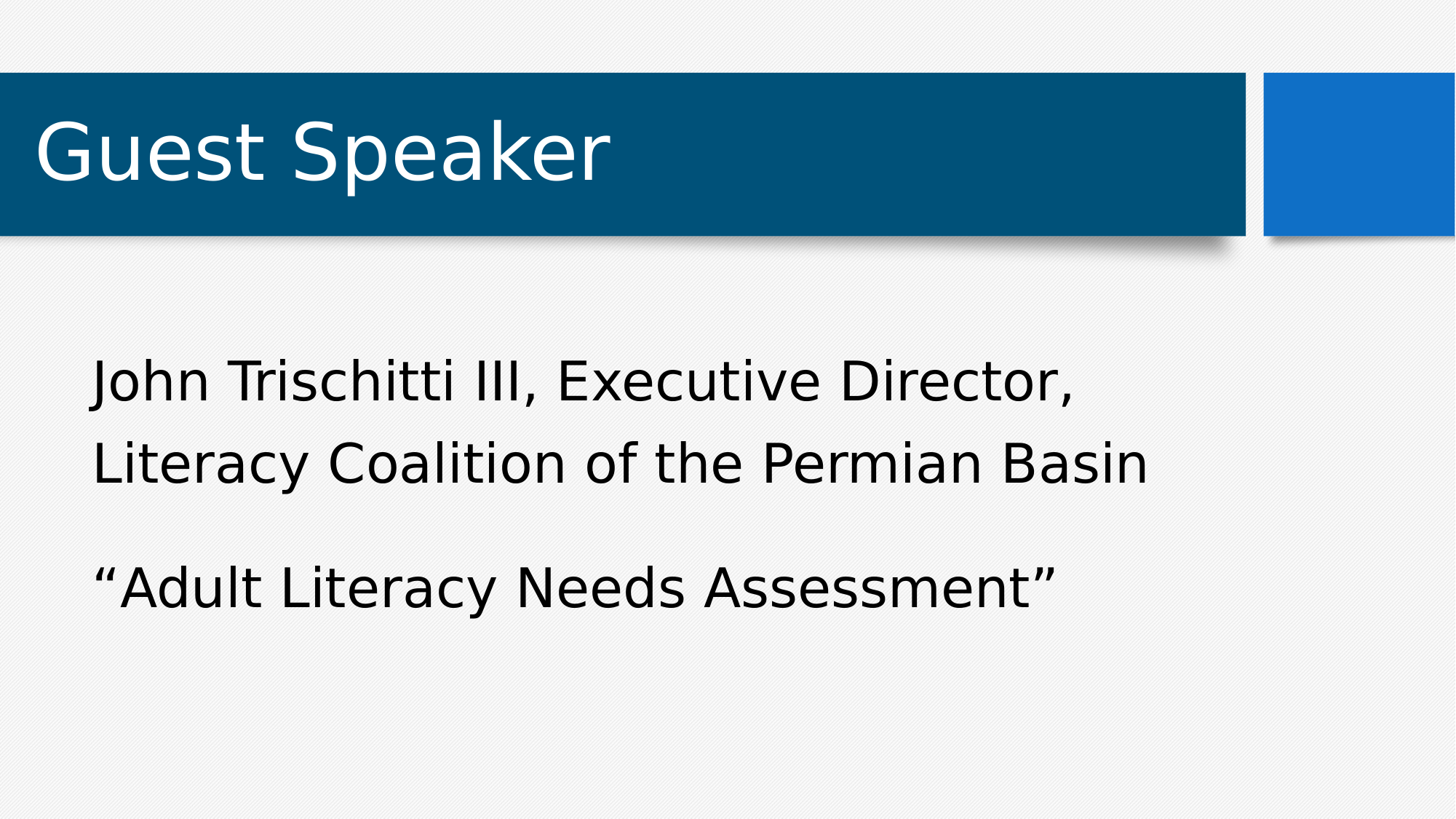

# Guest Speaker
John Trischitti III, Executive Director, Literacy Coalition of the Permian Basin
“Adult Literacy Needs Assessment”